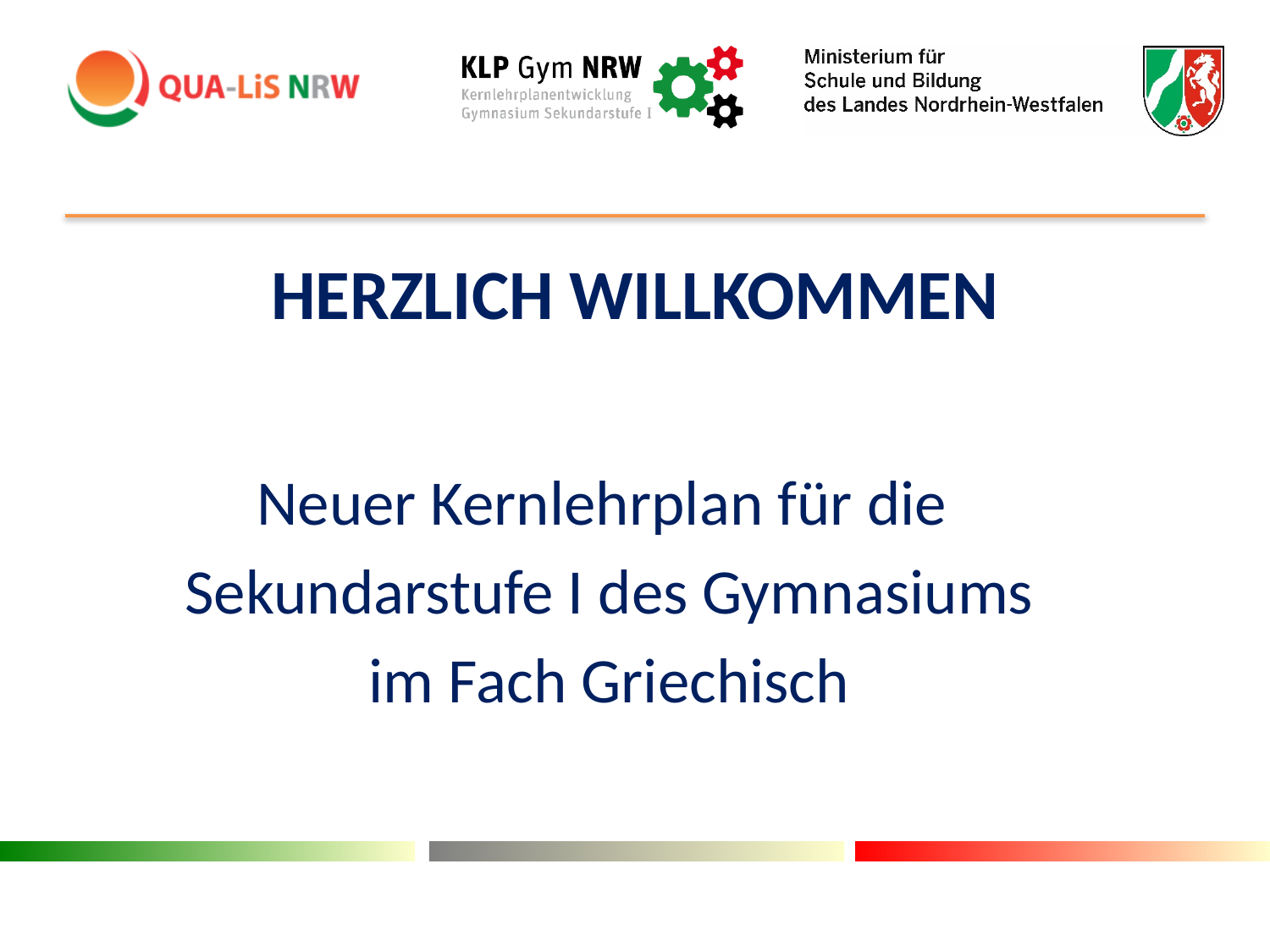

# Herzlich willkommen

Neuer Kernlehrplan für die
Sekundarstufe I des Gymnasiums
im Fach Griechisch